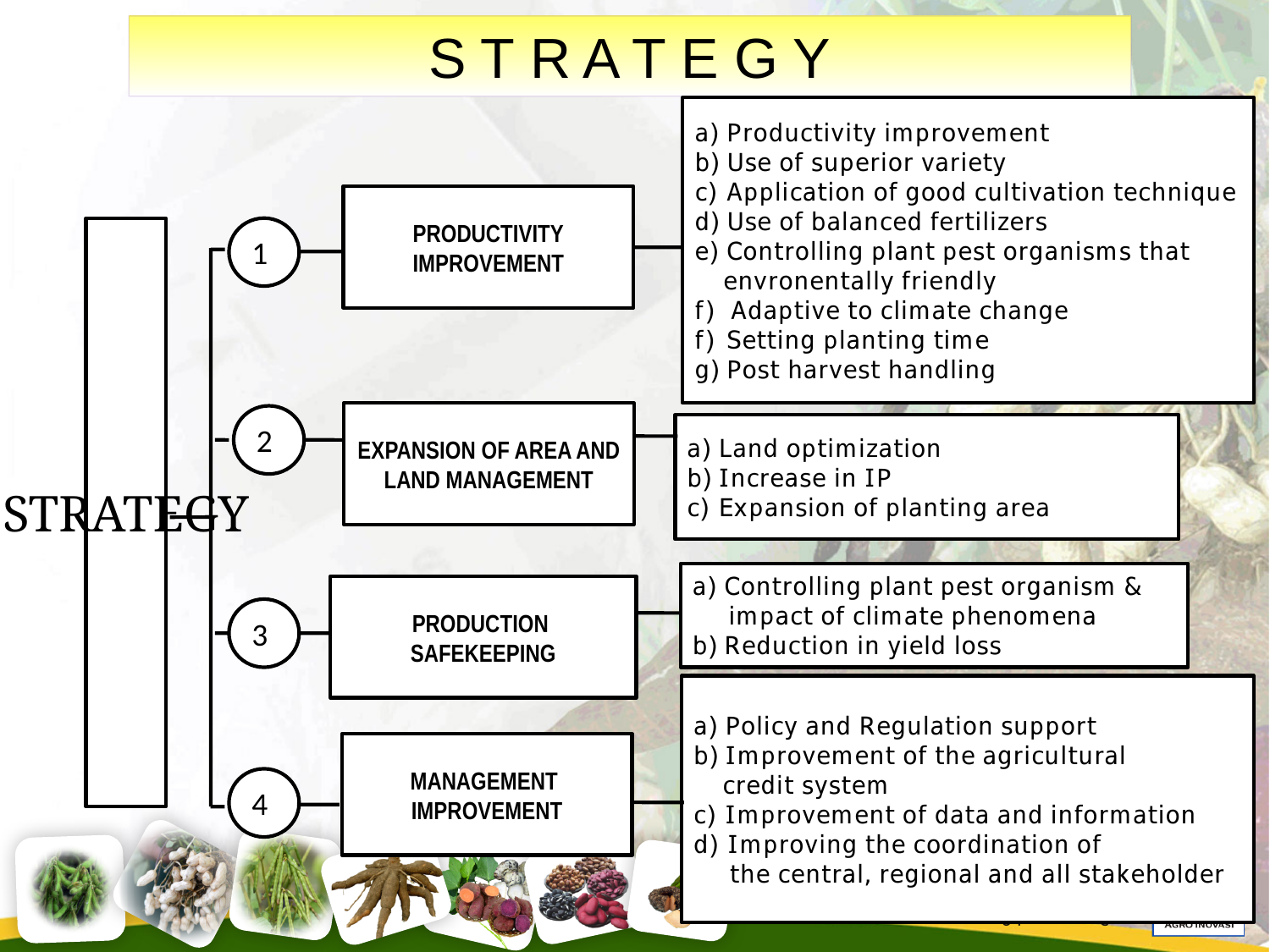

S T R A T E G Y
Productivity improvement
Use of superior variety
Application of good cultivation technique
Use of balanced fertilizers
Controlling plant pest organisms that
    envronentally friendly
f)  Adaptive to climate change
Setting planting time
Post harvest handling
PRODUCTIVITY
IMPROVEMENT
STRATEGY
1

EXPANSION OF AREA AND
LAND MANAGEMENT
2
Land optimization
Increase in IP
Expansion of planting area

Controlling plant pest organism &
     impact of climate phenomena
Reduction in yield loss
PRODUCTION
SAFEKEEPING
3

Policy and Regulation support
Improvement of the agricultural
    credit system
c) Improvement of data and information
d) Improving the coordination of
     the central, regional and all stakeholder
MANAGEMENT
IMPROVEMENT
14
4